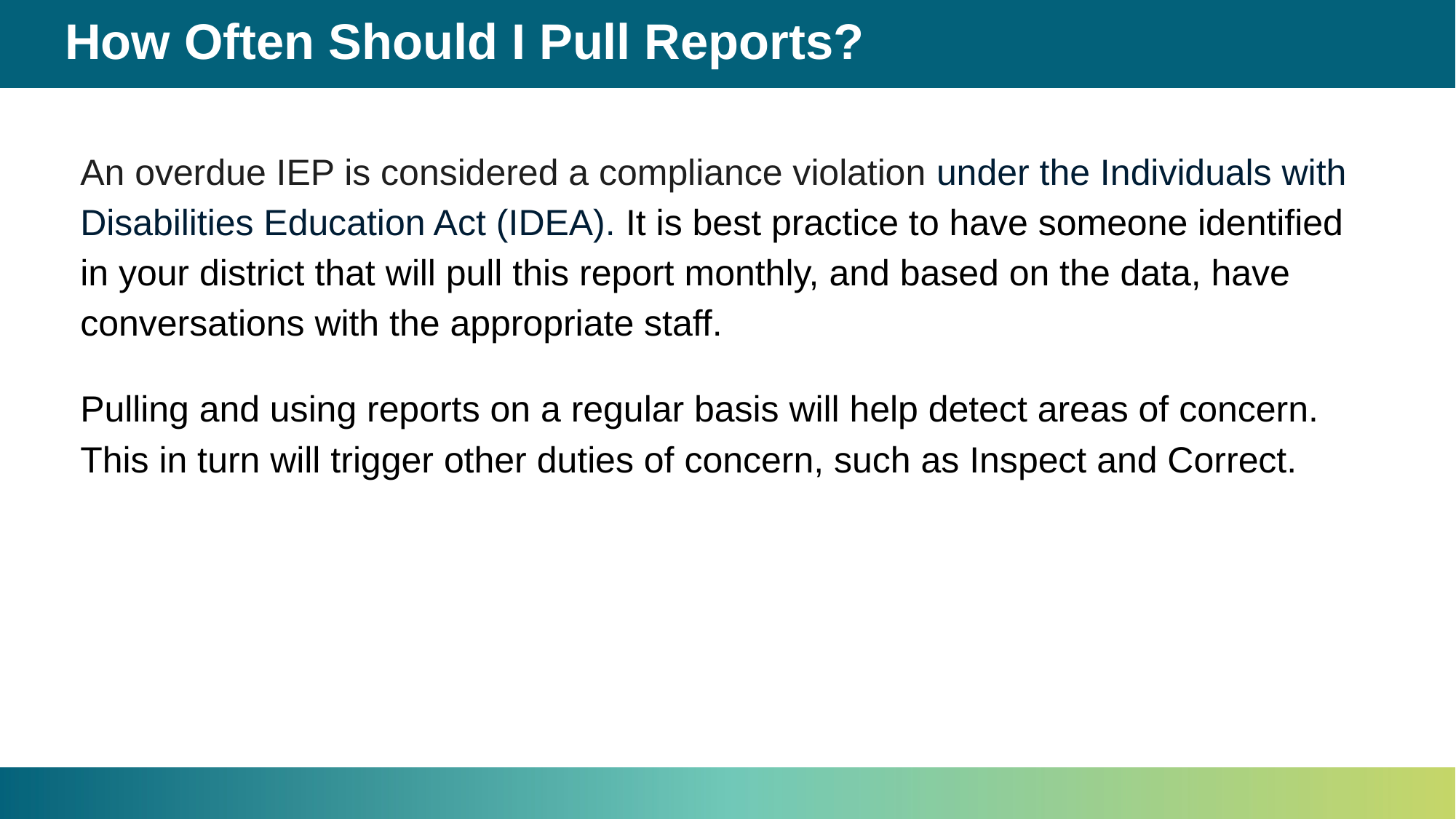

# How Often Should I Pull Reports?
An overdue IEP is considered a compliance violation under the Individuals with Disabilities Education Act (IDEA). It is best practice to have someone identified in your district that will pull this report monthly, and based on the data, have conversations with the appropriate staff.
Pulling and using reports on a regular basis will help detect areas of concern. This in turn will trigger other duties of concern, such as Inspect and Correct.